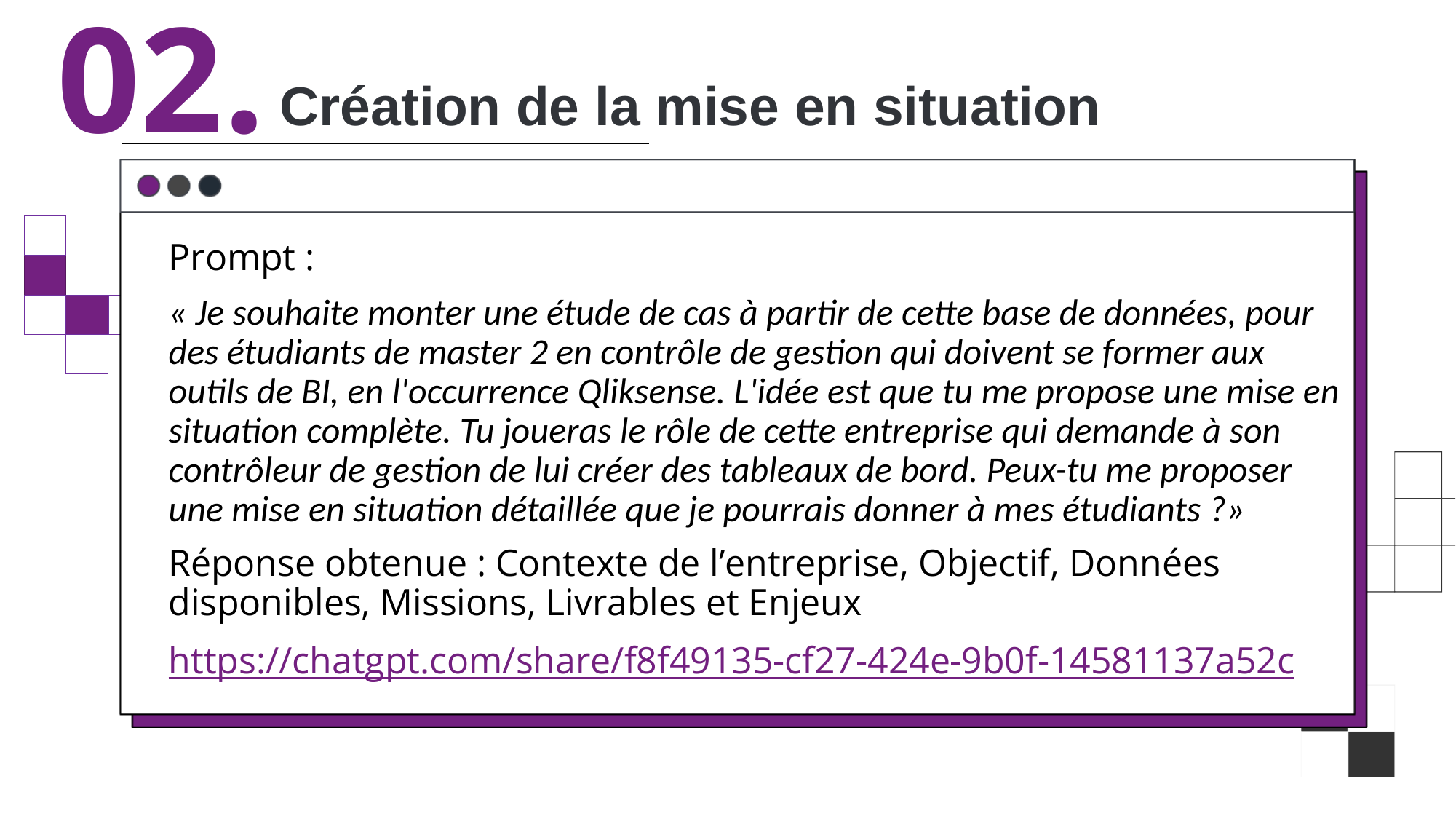

02.
# Création de la mise en situation
Prompt :
« Je souhaite monter une étude de cas à partir de cette base de données, pour des étudiants de master 2 en contrôle de gestion qui doivent se former aux outils de BI, en l'occurrence Qliksense. L'idée est que tu me propose une mise en situation complète. Tu joueras le rôle de cette entreprise qui demande à son contrôleur de gestion de lui créer des tableaux de bord. Peux-tu me proposer une mise en situation détaillée que je pourrais donner à mes étudiants ?»
Réponse obtenue : Contexte de l’entreprise, Objectif, Données disponibles, Missions, Livrables et Enjeux
https://chatgpt.com/share/f8f49135-cf27-424e-9b0f-14581137a52c